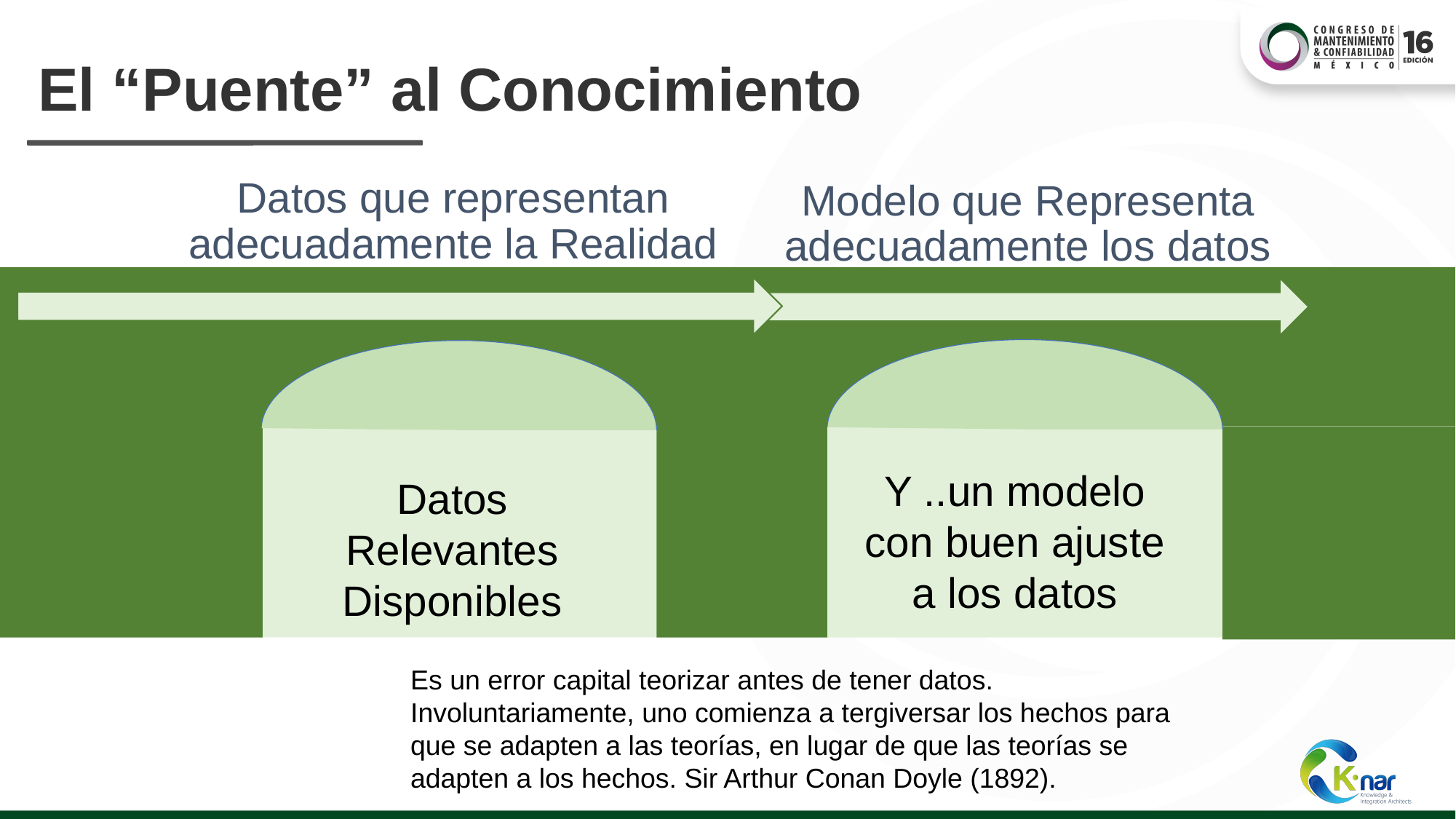

# El “Puente” al Conocimiento

Datos que representan adecuadamente la Realidad
Modelo que Representa adecuadamente los datos

Y ..un modelo con buen ajuste a los datos
Datos Relevantes Disponibles
Es un error capital teorizar antes de tener datos. Involuntariamente, uno comienza a tergiversar los hechos para que se adapten a las teorías, en lugar de que las teorías se adapten a los hechos. Sir Arthur Conan Doyle (1892).